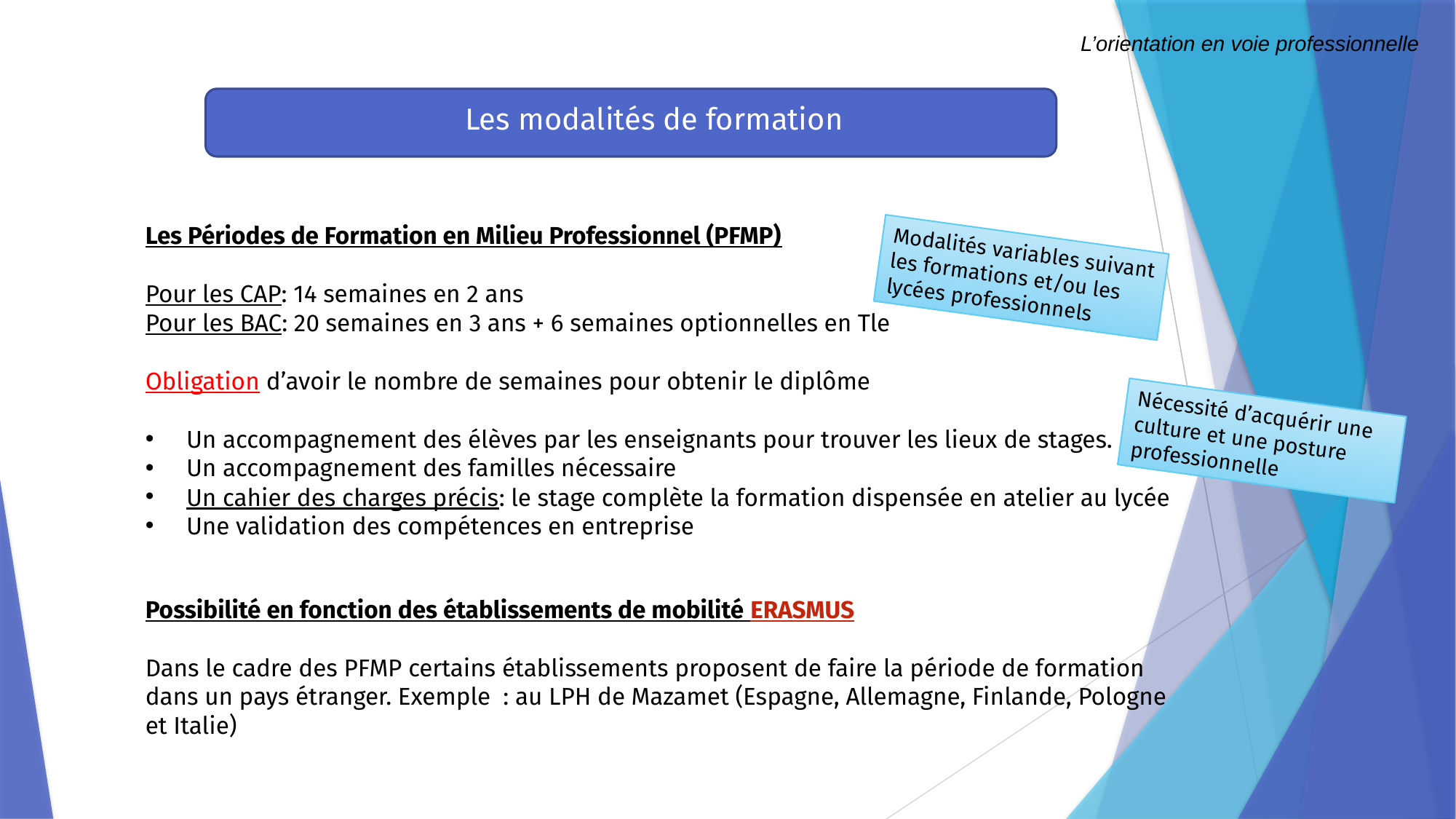

L’orientation en voie professionnelle

Les modalités de formation
Les Périodes de Formation en Milieu Professionnel (PFMP)

Pour les CAP: 14 semaines en 2 ans
Pour les BAC: 20 semaines en 3 ans + 6 semaines optionnelles en Tle

Obligation d’avoir le nombre de semaines pour obtenir le diplôme

Un accompagnement des élèves par les enseignants pour trouver les lieux de stages.
Un accompagnement des familles nécessaire
Un cahier des charges précis: le stage complète la formation dispensée en atelier au lycée
Une validation des compétences en entreprise
Modalités variables suivant les formations et/ou les lycées professionnels
Nécessité d’acquérir une culture et une posture professionnelle
Possibilité en fonction des établissements de mobilité ERASMUS

Dans le cadre des PFMP certains établissements proposent de faire la période de formation dans un pays étranger. Exemple  : au LPH de Mazamet (Espagne, Allemagne, Finlande, Pologne et Italie)